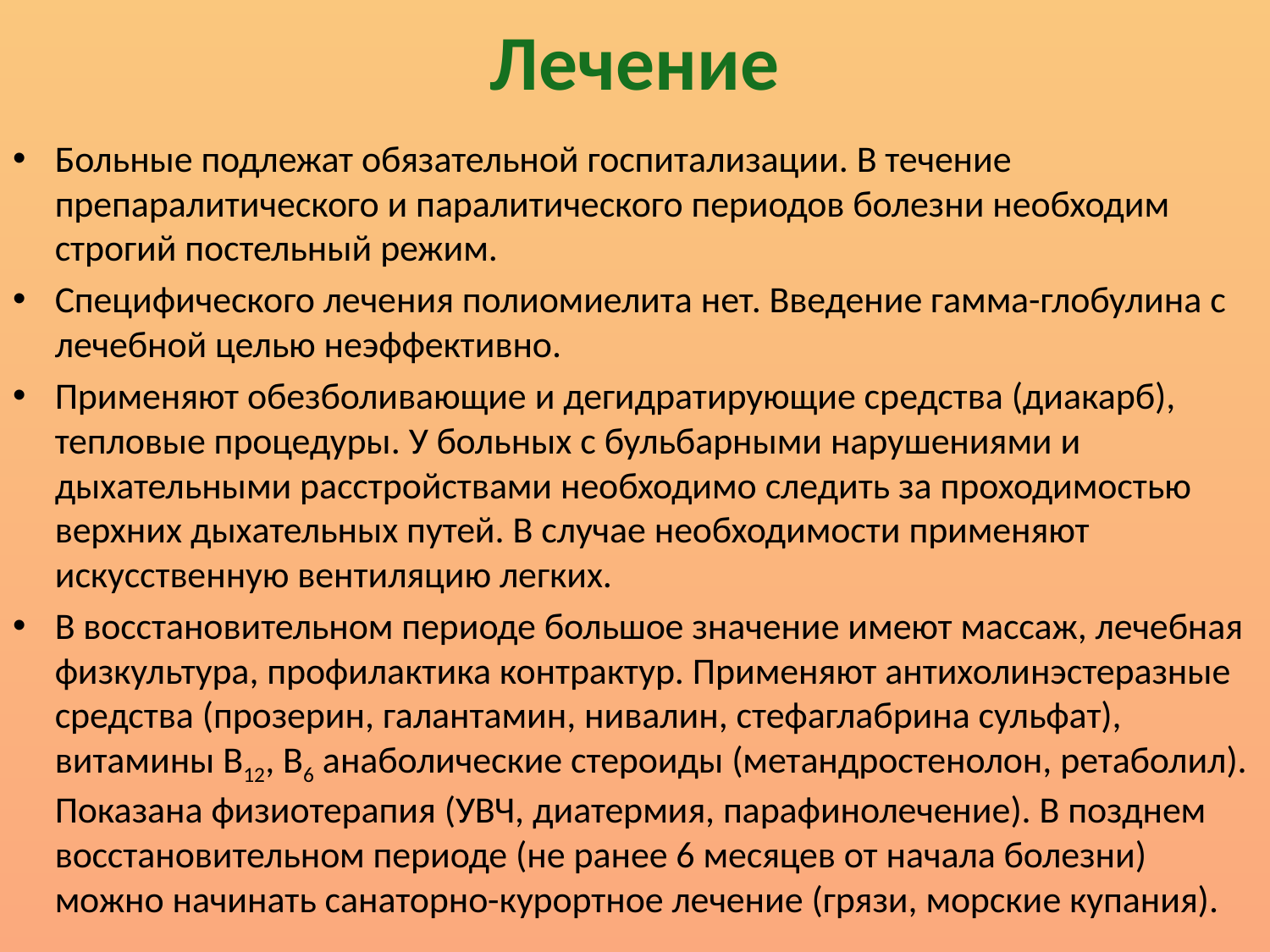

# Лечение
Больные подлежат обязательной госпитализации. В течение препаралитического и паралитического периодов болезни необходим строгий постельный режим.
Специфического лечения полиомиелита нет. Введение гамма-глобулина с лечебной целью неэффективно.
Применяют обезболивающие и дегидратирующие средства (диакарб), тепловые процедуры. У больных с бульбарными нарушениями и дыхательными расстройствами необходимо следить за проходимостью верхних дыхательных путей. В случае необходимости применяют искусственную вентиляцию легких.
В восстановительном периоде большое значение имеют массаж, лечебная физкультура, профилактика контрактур. Применяют антихолинэстеразные средства (прозерин, галантамин, нивалин, стефаглабрина сульфат), витамины В12, В6 анаболические стероиды (метандростенолон, ретаболил). Показана физиотерапия (УВЧ, диатермия, парафинолечение). В позднем восстановительном периоде (не ранее 6 месяцев от начала болезни) можно начинать санаторно-курортное лечение (грязи, морские купания).